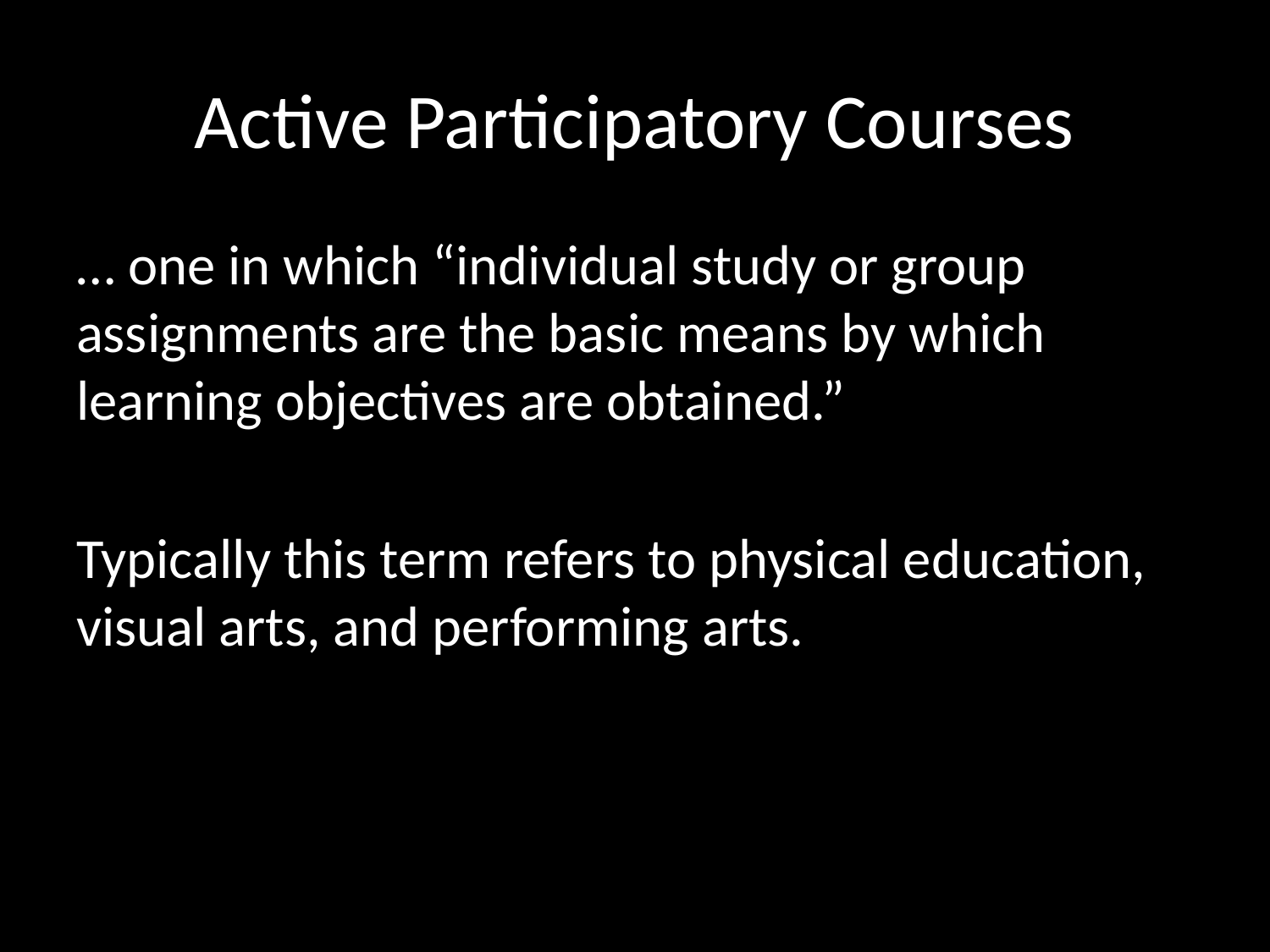

# Active Participatory Courses
… one in which “individual study or group assignments are the basic means by which learning objectives are obtained.”

Typically this term refers to physical education, visual arts, and performing arts.